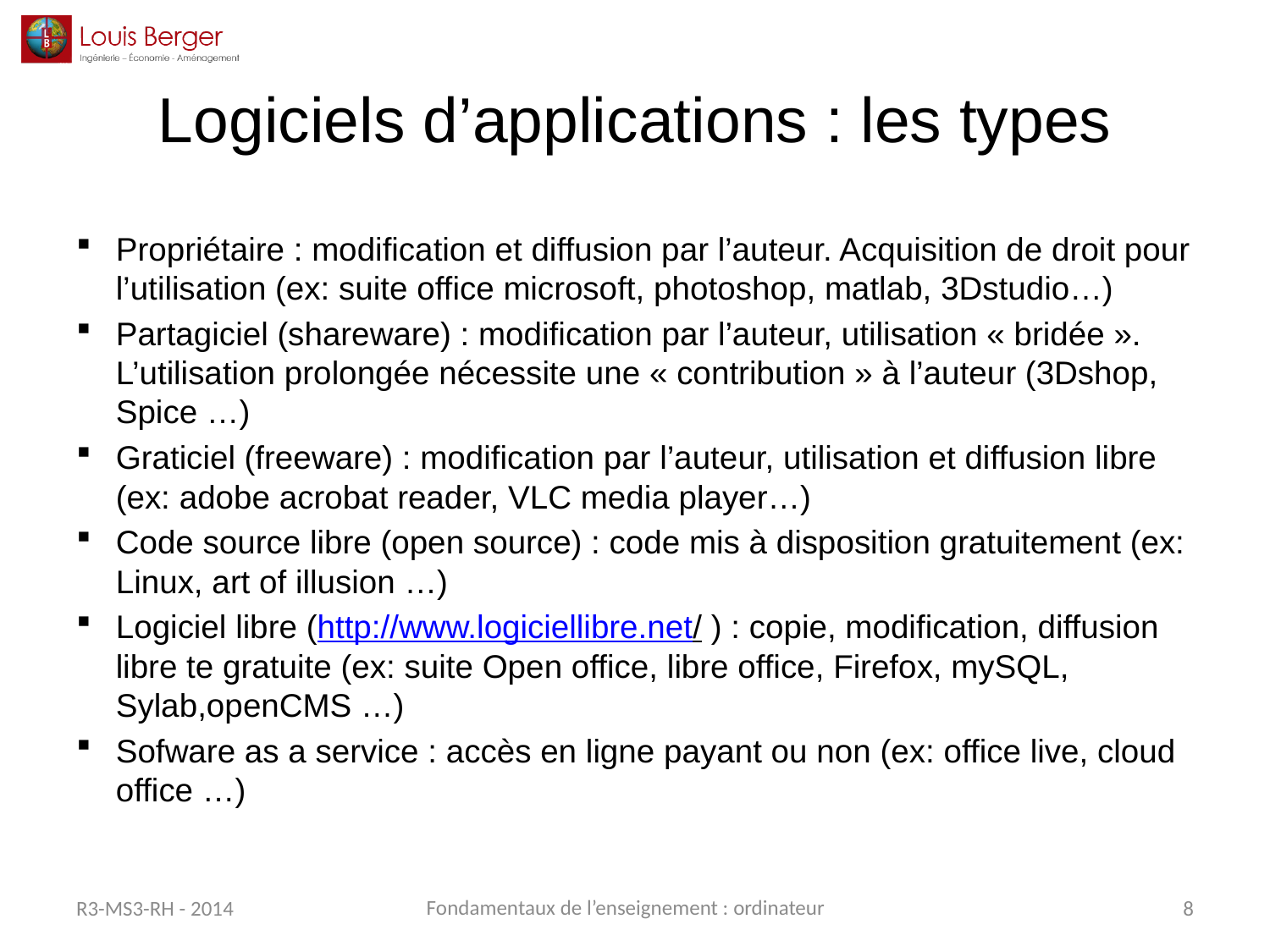

# Logiciels d’applications : les types
Propriétaire : modification et diffusion par l’auteur. Acquisition de droit pour l’utilisation (ex: suite office microsoft, photoshop, matlab, 3Dstudio…)
Partagiciel (shareware) : modification par l’auteur, utilisation « bridée ». L’utilisation prolongée nécessite une « contribution » à l’auteur (3Dshop, Spice …)
Graticiel (freeware) : modification par l’auteur, utilisation et diffusion libre (ex: adobe acrobat reader, VLC media player…)
Code source libre (open source) : code mis à disposition gratuitement (ex: Linux, art of illusion …)
Logiciel libre (http://www.logiciellibre.net/ ) : copie, modification, diffusion libre te gratuite (ex: suite Open office, libre office, Firefox, mySQL, Sylab,openCMS …)
Sofware as a service : accès en ligne payant ou non (ex: office live, cloud office …)
Fondamentaux de l’enseignement : ordinateur
R3-MS3-RH - 2014
8